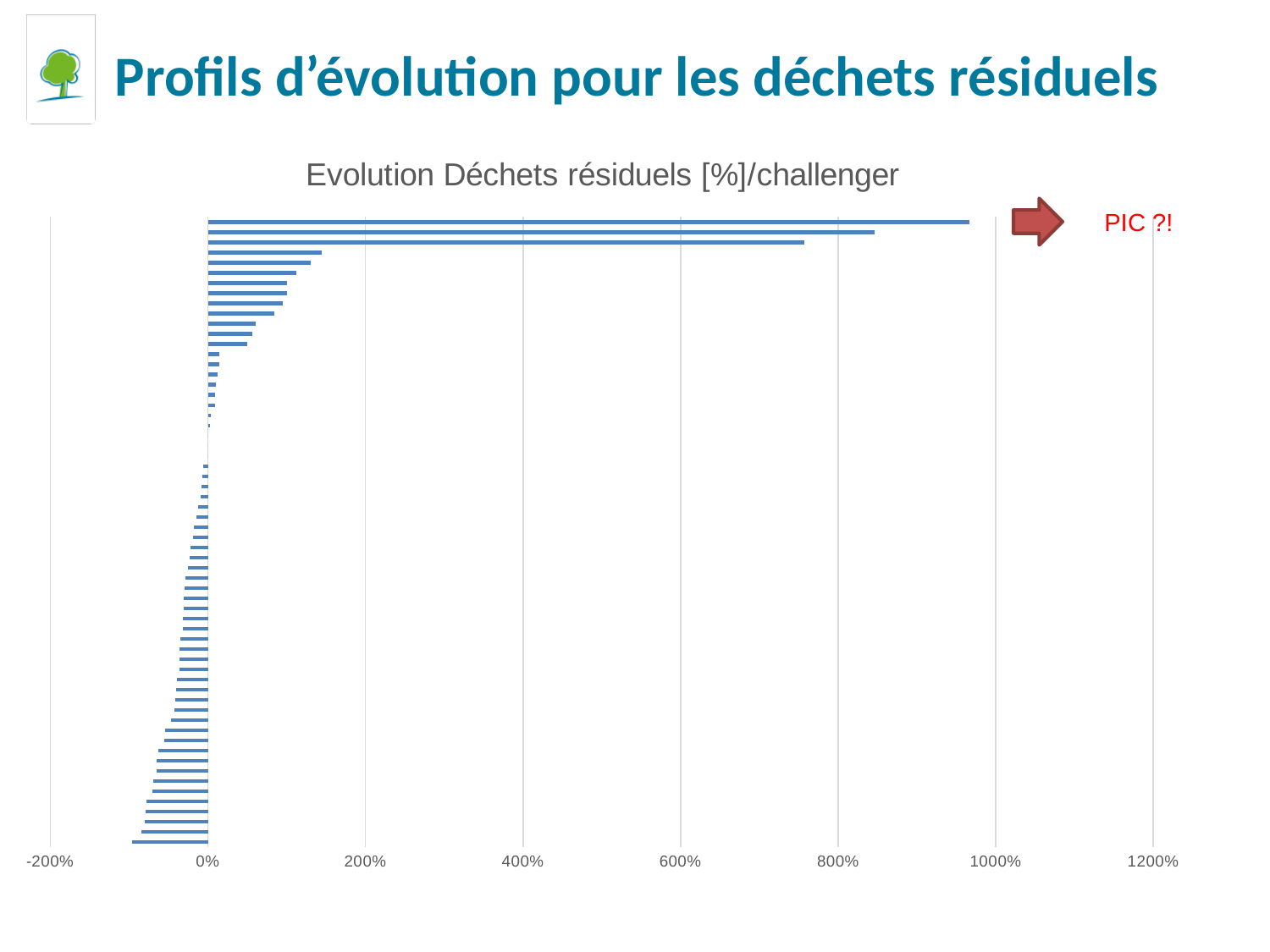

# Profils d’évolution pour les déchets résiduels

### Chart: Evolution Déchets résiduels [%]/challenger

| Category |  |
|---|---|
PIC ?!